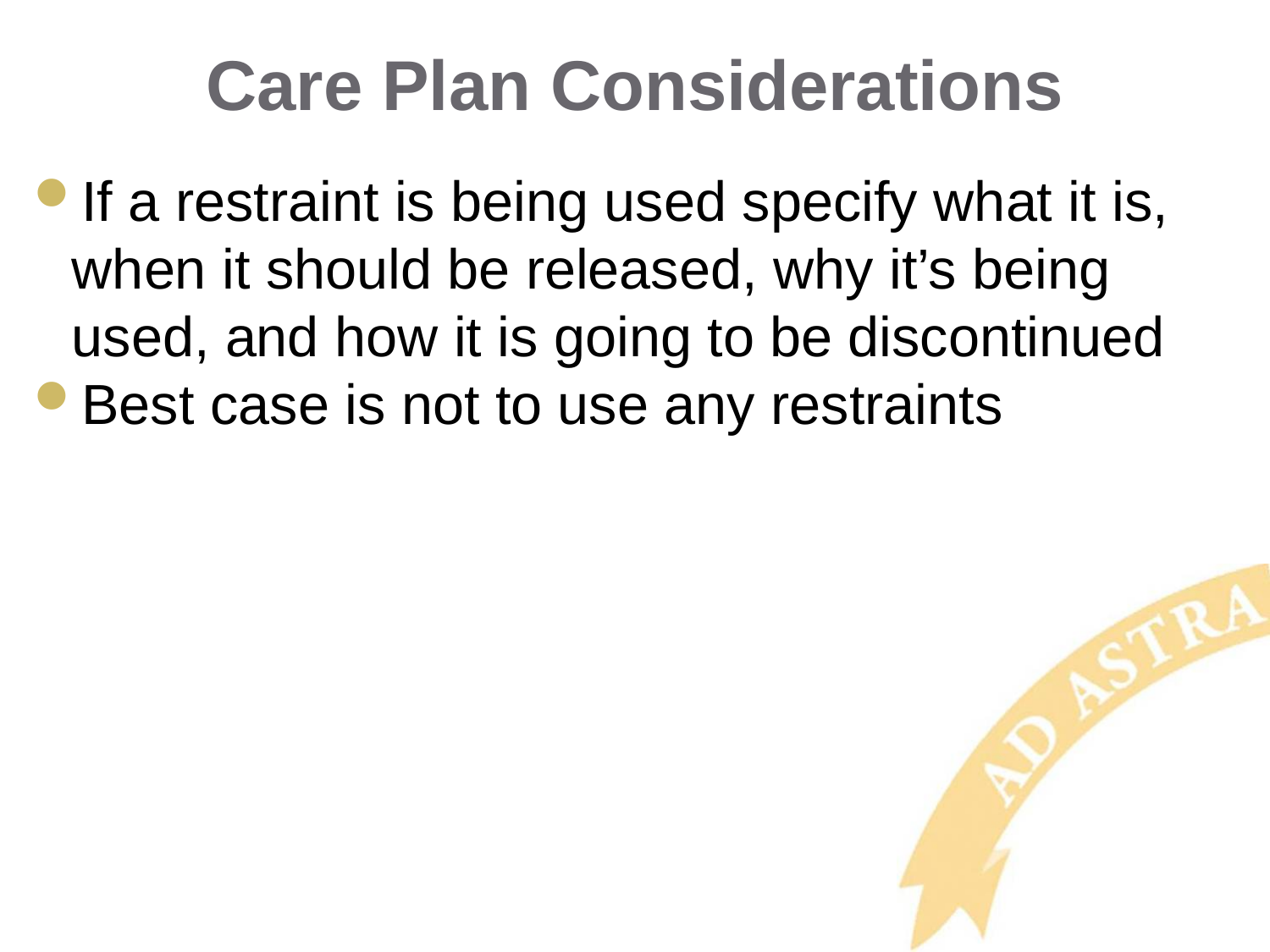

# Care Plan Considerations
If a restraint is being used specify what it is, when it should be released, why it’s being used, and how it is going to be discontinued
Best case is not to use any restraints